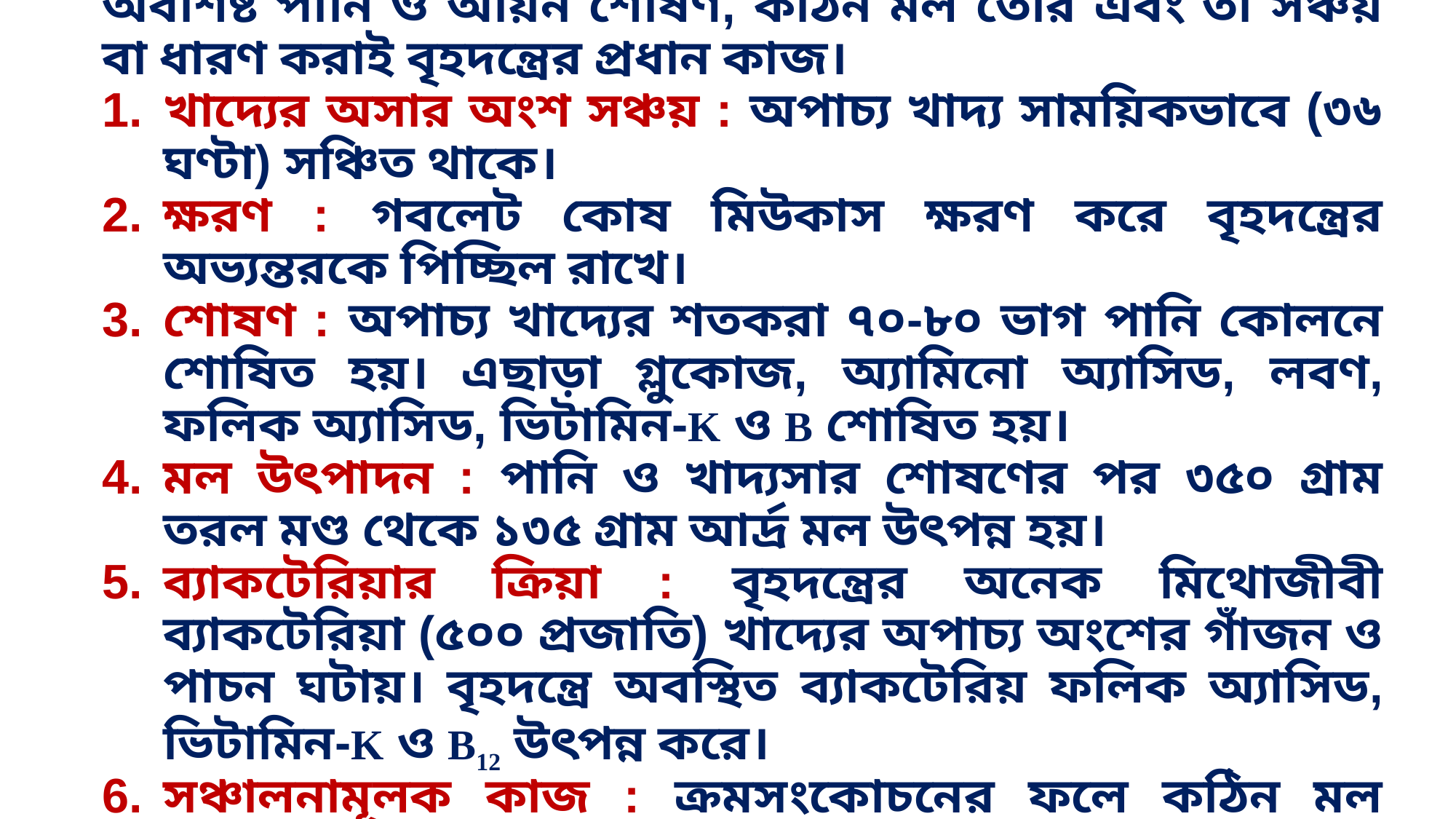

বৃহদন্ত্রে কোনো পরিপাক সম্পন্ন হয় না। পাকমণ্ড থেকে অবশিষ্ট পানি ও আয়ন শোষণ, কঠিন মল তৈরি এবং তা সঞ্চয় বা ধারণ করাই বৃহদন্ত্রের প্রধান কাজ।
খাদ্যের অসার অংশ সঞ্চয় : অপাচ্য খাদ্য সাময়িকভাবে (৩৬ ঘণ্টা) সঞ্চিত থাকে।
ক্ষরণ : গবলেট কোষ মিউকাস ক্ষরণ করে বৃহদন্ত্রের অভ্যন্তরকে পিচ্ছিল রাখে।
শোষণ : অপাচ্য খাদ্যের শতকরা ৭০-৮০ ভাগ পানি কোলনে শোষিত হয়। এছাড়া গ্লুকোজ, অ্যামিনো অ্যাসিড, লবণ, ফলিক অ্যাসিড, ভিটামিন-K ও B শোষিত হয়।
মল উৎপাদন : পানি ও খাদ্যসার শোষণের পর ৩৫০ গ্রাম তরল মণ্ড থেকে ১৩৫ গ্রাম আর্দ্র মল উৎপন্ন হয়।
ব্যাকটেরিয়ার ক্রিয়া : বৃহদন্ত্রের অনেক মিথোজীবী ব্যাকটেরিয়া (৫০০ প্রজাতি) খাদ্যের অপাচ্য অংশের গাঁজন ও পাচন ঘটায়। বৃহদন্ত্রে অবস্থিত ব্যাকটেরিয় ফলিক অ্যাসিড, ভিটামিন-K ও B12 উৎপন্ন করে।
সঞ্চালনামূলক কাজ : ক্রমসংকোচনের ফলে কঠিন মল পায়ুপথে বাইরে নির্গত হয়।